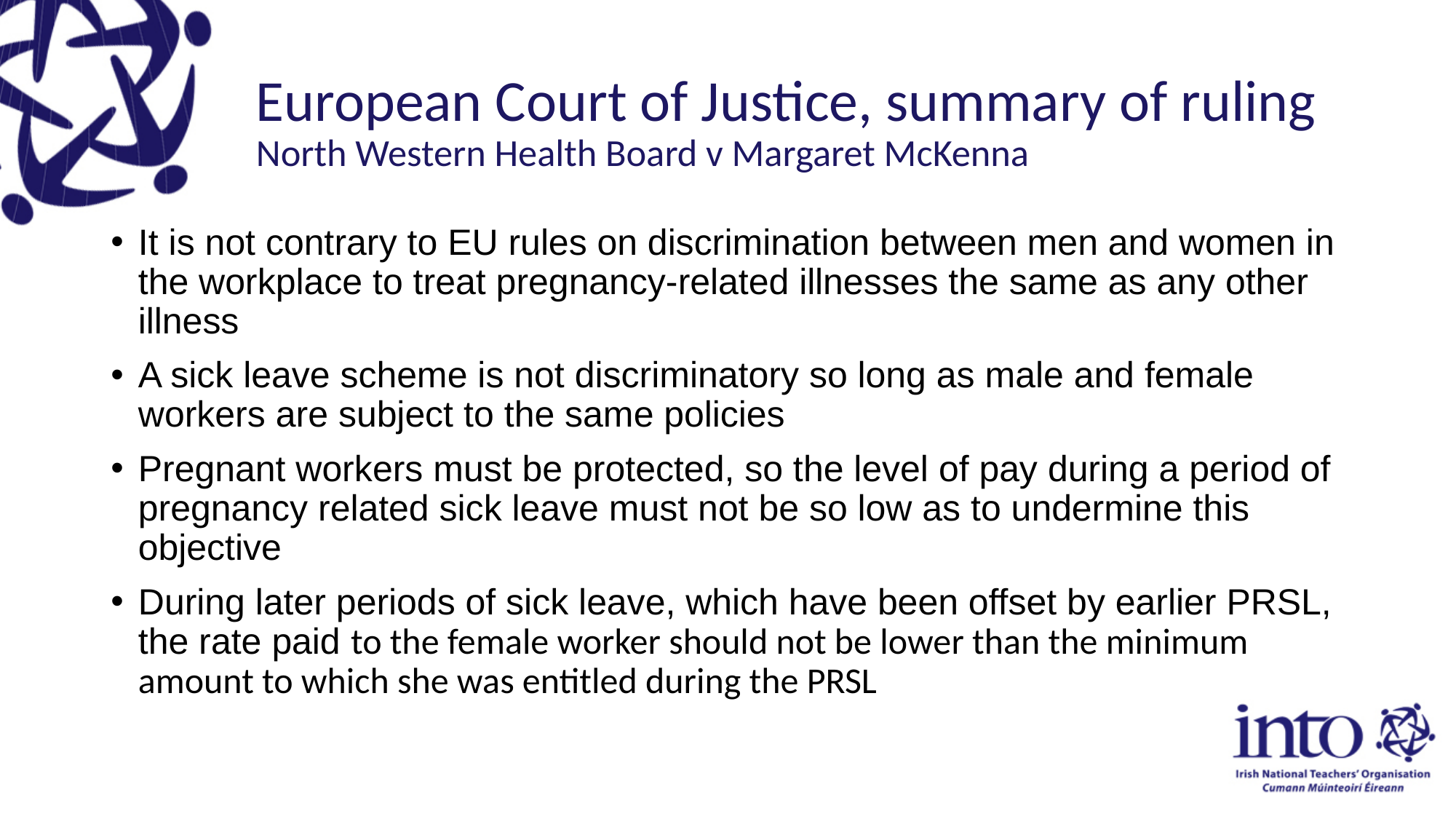

# European Court of Justice, summary of ruling North Western Health Board v Margaret McKenna
It is not contrary to EU rules on discrimination between men and women in the workplace to treat pregnancy-related illnesses the same as any other illness
A sick leave scheme is not discriminatory so long as male and female workers are subject to the same policies
Pregnant workers must be protected, so the level of pay during a period of pregnancy related sick leave must not be so low as to undermine this objective
During later periods of sick leave, which have been offset by earlier PRSL, the rate paid to the female worker should not be lower than the minimum amount to which she was entitled during the PRSL